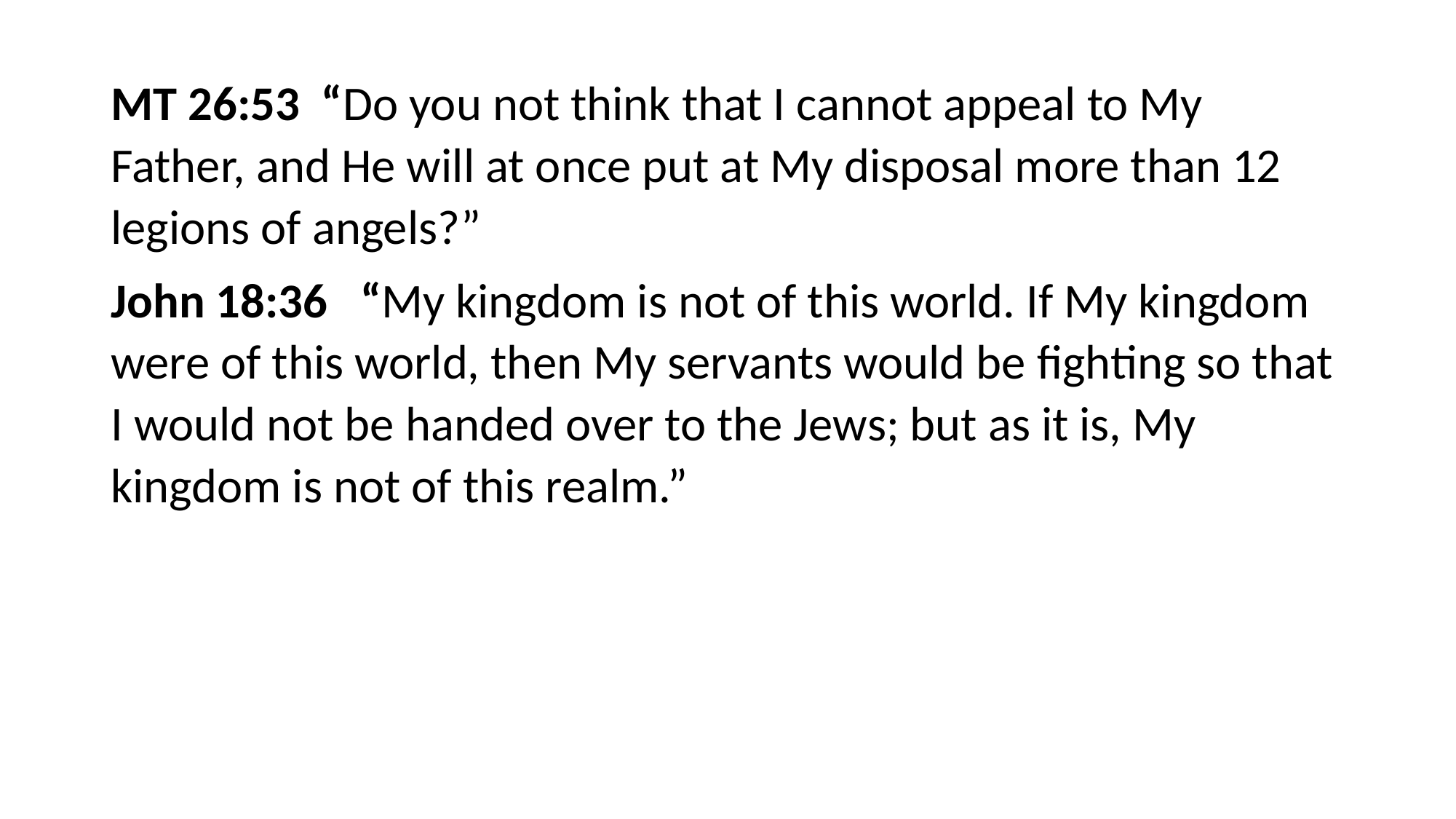

#
MT 26:53  “Do you not think that I cannot appeal to My Father, and He will at once put at My disposal more than 12 legions of angels?”
John 18:36   “My kingdom is not of this world. If My kingdom were of this world, then My servants would be fighting so that I would not be handed over to the Jews; but as it is, My kingdom is not of this realm.”